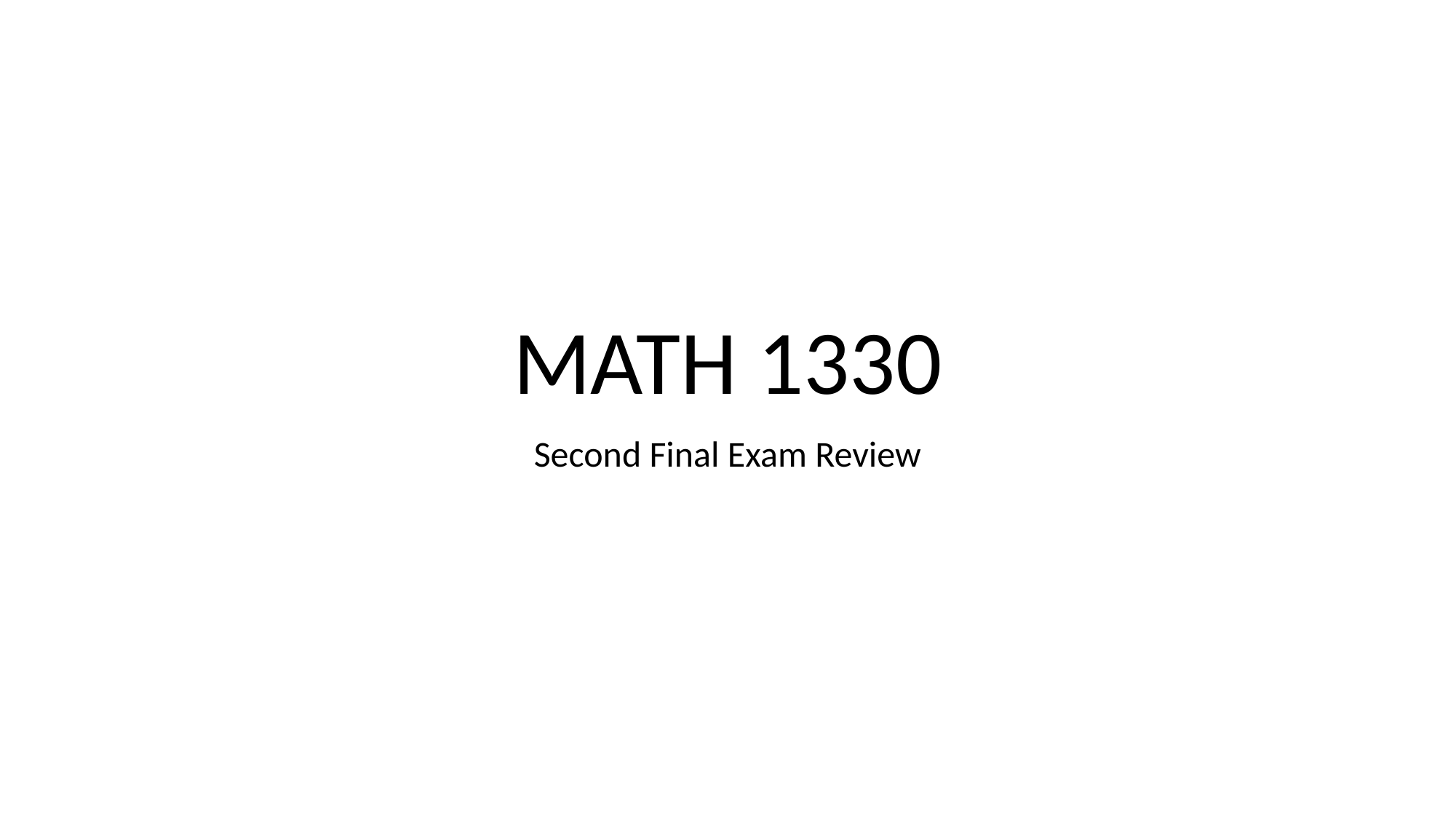

# MATH 1330
Second Final Exam Review